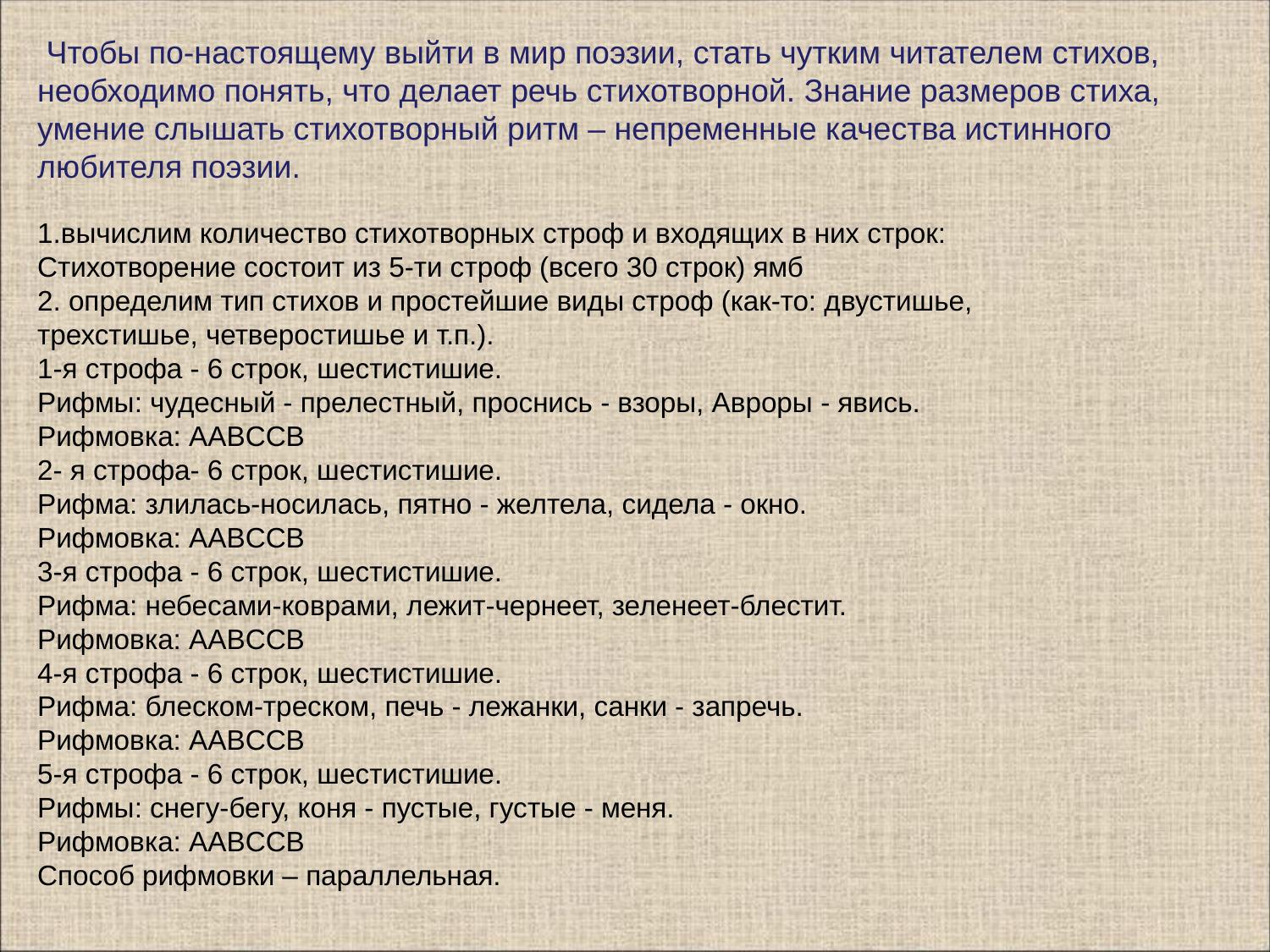

Чтобы по-настоящему выйти в мир поэзии, стать чутким читателем стихов, необходимо понять, что делает речь стихотворной. Знание размеров стиха, умение слышать стихотворный ритм – непременные качества истинного любителя поэзии.
1.вычислим количество стихотворных строф и входящих в них строк:
Стихотворение состоит из 5-ти строф (всего 30 строк) ямб
2. определим тип стихов и простейшие виды строф (как-то: двустишье,
трехстишье, четверостишье и т.п.). 
1-я строфа - 6 строк, шестистишие. 
Рифмы: чудесный - прелестный, проснись - взоры, Авроры - явись.
Рифмовка: AABCCB
2- я строфа- 6 строк, шестистишие. 
Рифма: злилась-носилась, пятно - желтела, сидела - окно.
Рифмовка: AABCCB
3-я строфа - 6 строк, шестистишие. 
Рифма: небесами-коврами, лежит-чернеет, зеленеет-блестит.
Рифмовка: AABCCB
4-я строфа - 6 строк, шестистишие. 
Рифма: блеском-треском, печь - лежанки, санки - запречь.
Рифмовка: AABCCB
5-я строфа - 6 строк, шестистишие. 
Рифмы: снегу-бегу, коня - пустые, густые - меня.
Рифмовка: AABCCB
Способ рифмовки – параллельная.